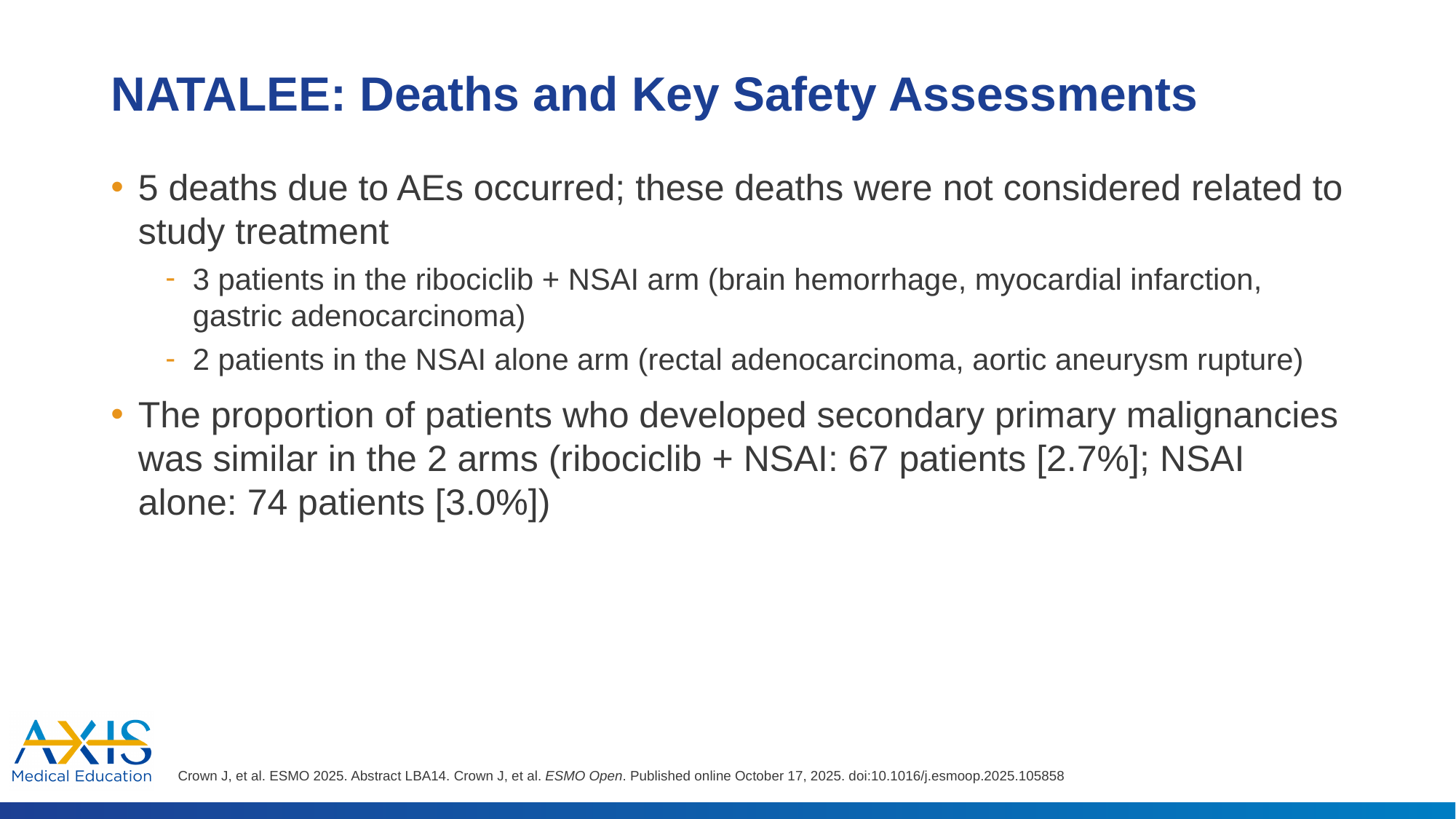

# NATALEE: Deaths and Key Safety Assessments
5 deaths due to AEs occurred; these deaths were not considered related to study treatment
3 patients in the ribociclib + NSAI arm (brain hemorrhage, myocardial infarction, gastric adenocarcinoma)
2 patients in the NSAI alone arm (rectal adenocarcinoma, aortic aneurysm rupture)
The proportion of patients who developed secondary primary malignancies was similar in the 2 arms (ribociclib + NSAI: 67 patients [2.7%]; NSAI alone: 74 patients [3.0%])

Crown J, et al. ESMO 2025. Abstract LBA14. Crown J, et al. ESMO Open. Published online October 17, 2025. doi:10.1016/j.esmoop.2025.105858